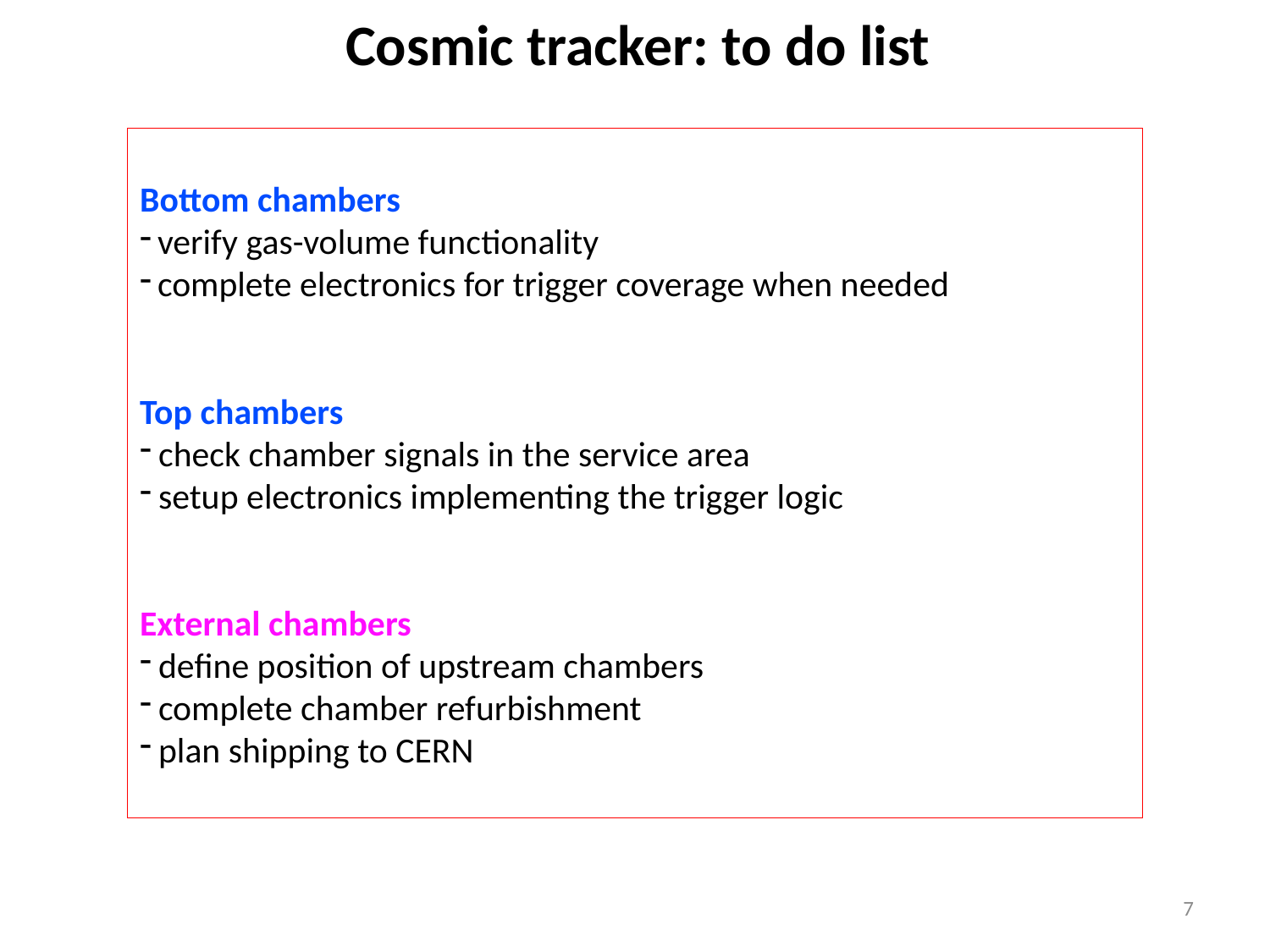

# Cosmic tracker: to do list

Bottom chambers
verify gas-volume functionality
complete electronics for trigger coverage when needed

Top chambers
check chamber signals in the service area
setup electronics implementing the trigger logic

External chambers
define position of upstream chambers
complete chamber refurbishment
plan shipping to CERN

7